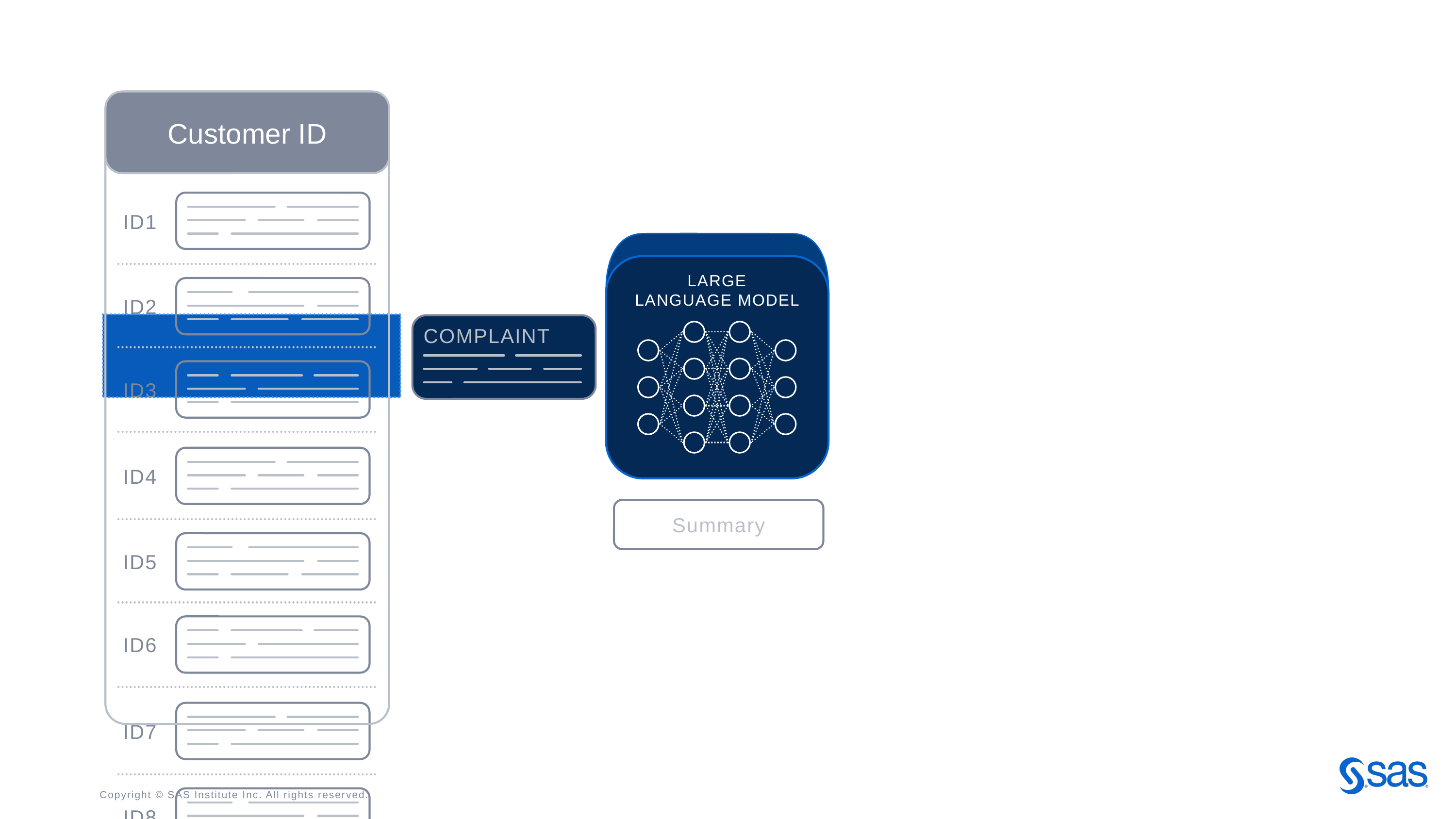

Customer ID

ID1

ID2

ID3

ID4

ID5

ID6

ID7

ID8

ID9

ID10

ID11

ID12

ID13

ID14

ID15

ID16

ID17

ID18

ID19

ID20

ID21

ID22

ID23

ID24

LARGE
LANGUAGE MODEL

COMPLAINT
Summary